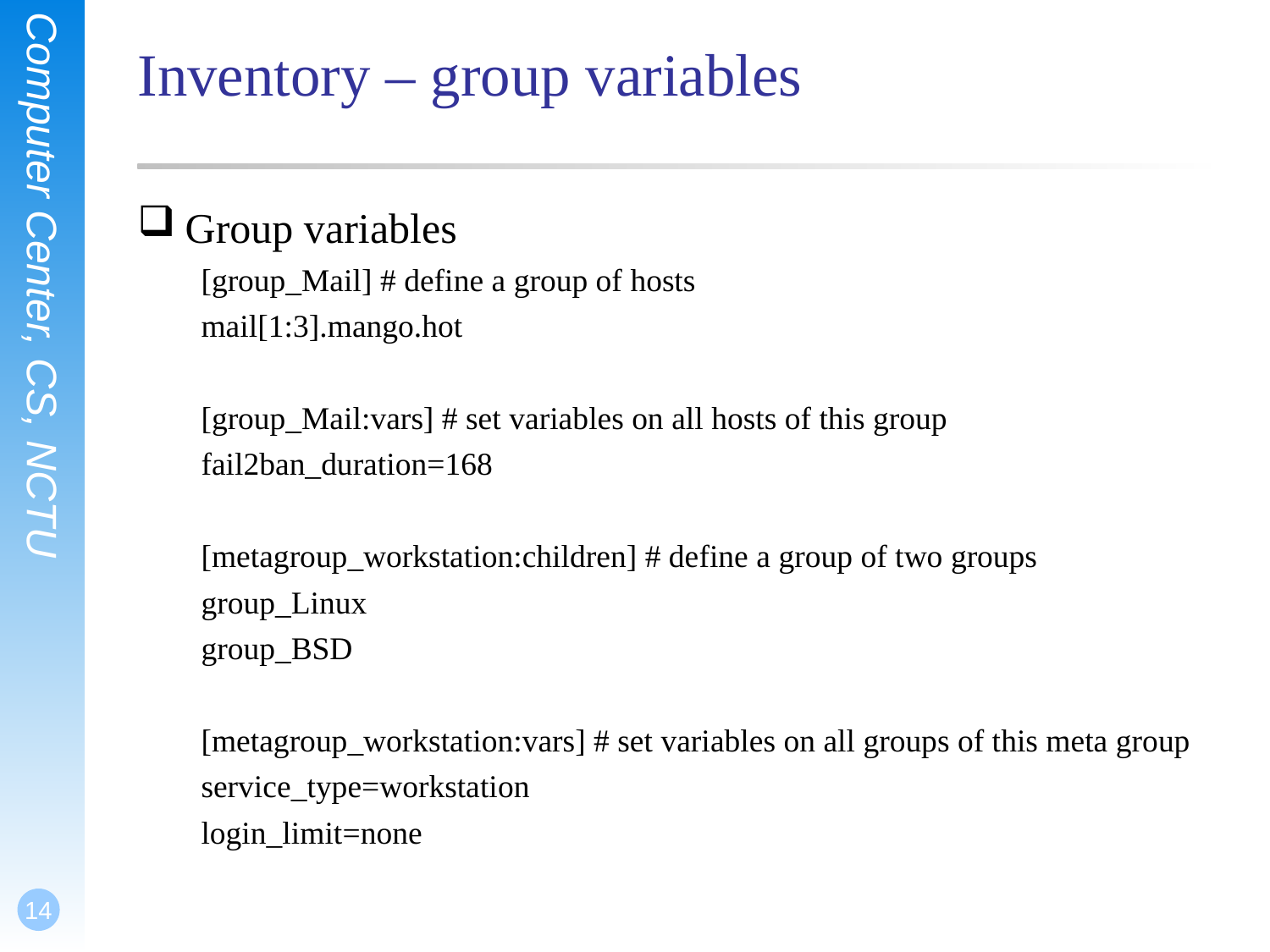

# Inventory – group variables
Group variables
[group_Mail] # define a group of hosts
mail[1:3].mango.hot

[group_Mail:vars] # set variables on all hosts of this group
fail2ban_duration=168

[metagroup_workstation:children] # define a group of two groups
group_Linux
group_BSD

[metagroup_workstation:vars] # set variables on all groups of this meta group
service_type=workstation
login_limit=none